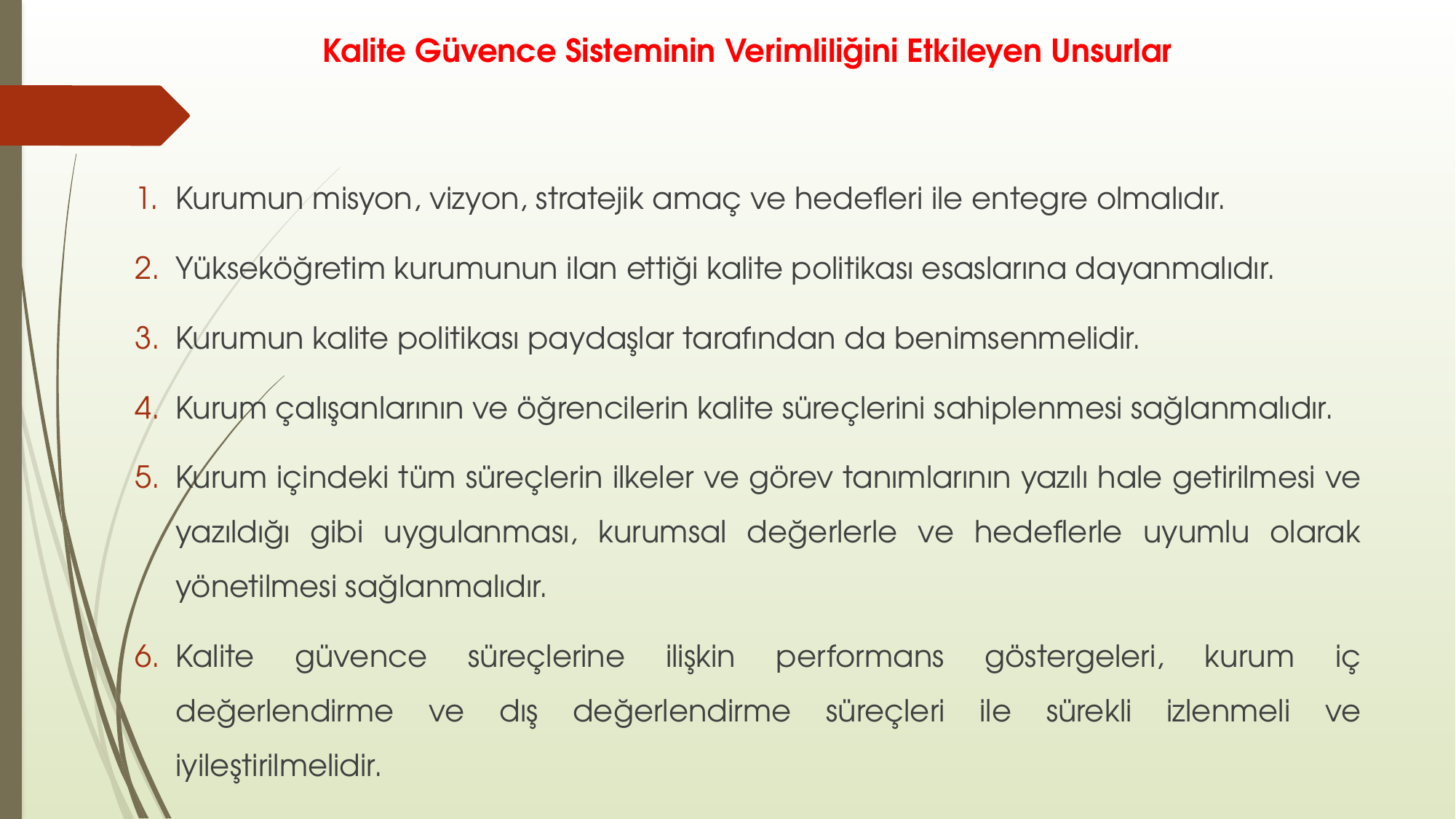

# Kalite Güvence Sisteminin Verimliliğini Etkileyen Unsurlar
Kurumun misyon, vizyon, stratejik amaç ve hedefleri ile entegre olmalıdır.
Yükseköğretim kurumunun ilan ettiği kalite politikası esaslarına dayanmalıdır.
Kurumun kalite politikası paydaşlar tarafından da benimsenmelidir.
Kurum çalışanlarının ve öğrencilerin kalite süreçlerini sahiplenmesi sağlanmalıdır.
Kurum içindeki tüm süreçlerin ilkeler ve görev tanımlarının yazılı hale getirilmesi ve yazıldığı gibi uygulanması, kurumsal değerlerle ve hedeflerle uyumlu olarak yönetilmesi sağlanmalıdır.
Kalite güvence süreçlerine ilişkin performans göstergeleri, kurum iç değerlendirme ve dış değerlendirme süreçleri ile sürekli izlenmeli ve iyileştirilmelidir.